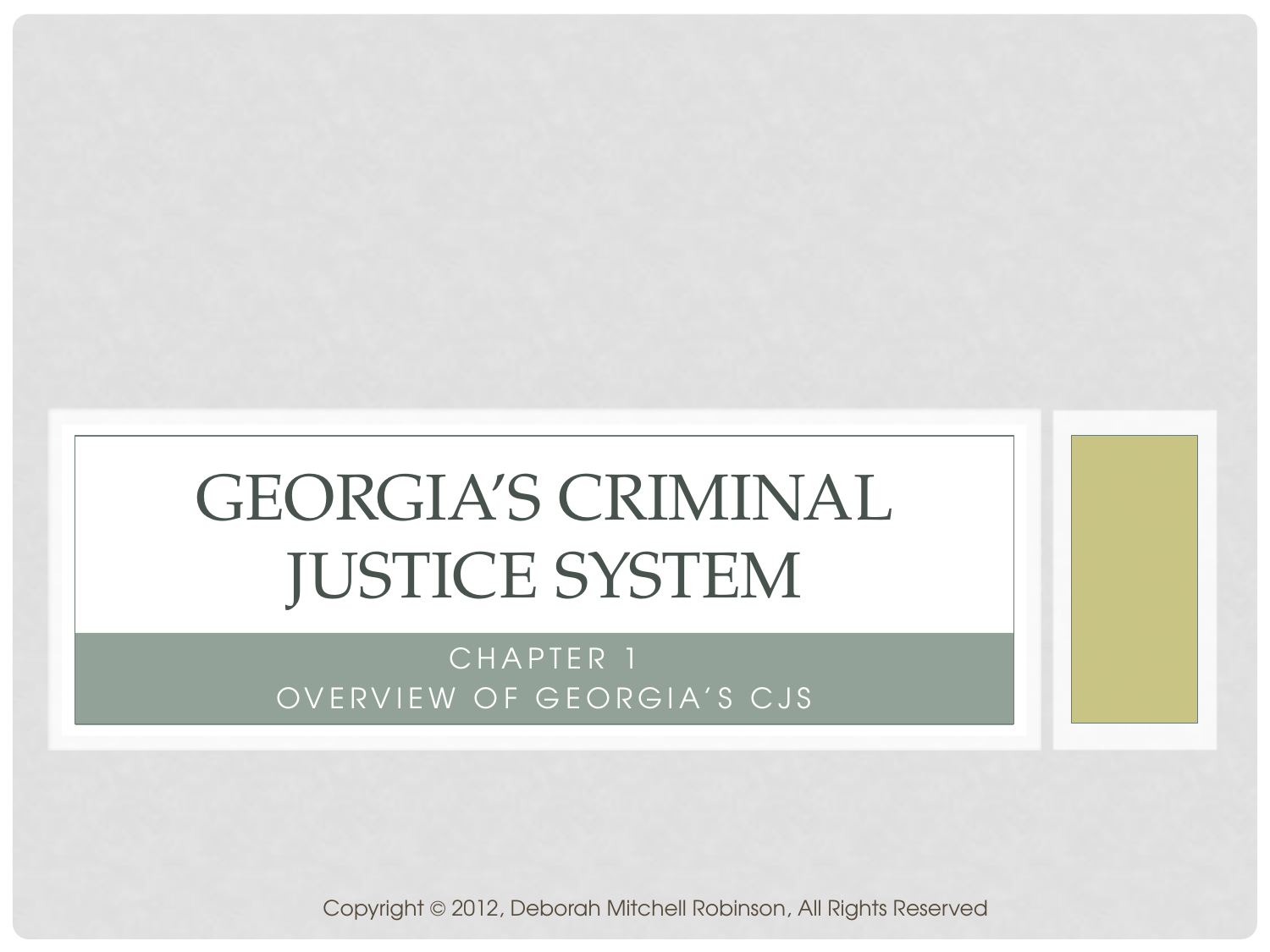

# Georgia’s Criminal Justice System
Chapter 1
Overview of Georgia’s CJS
Copyright © 2012, Deborah Mitchell Robinson, All Rights Reserved